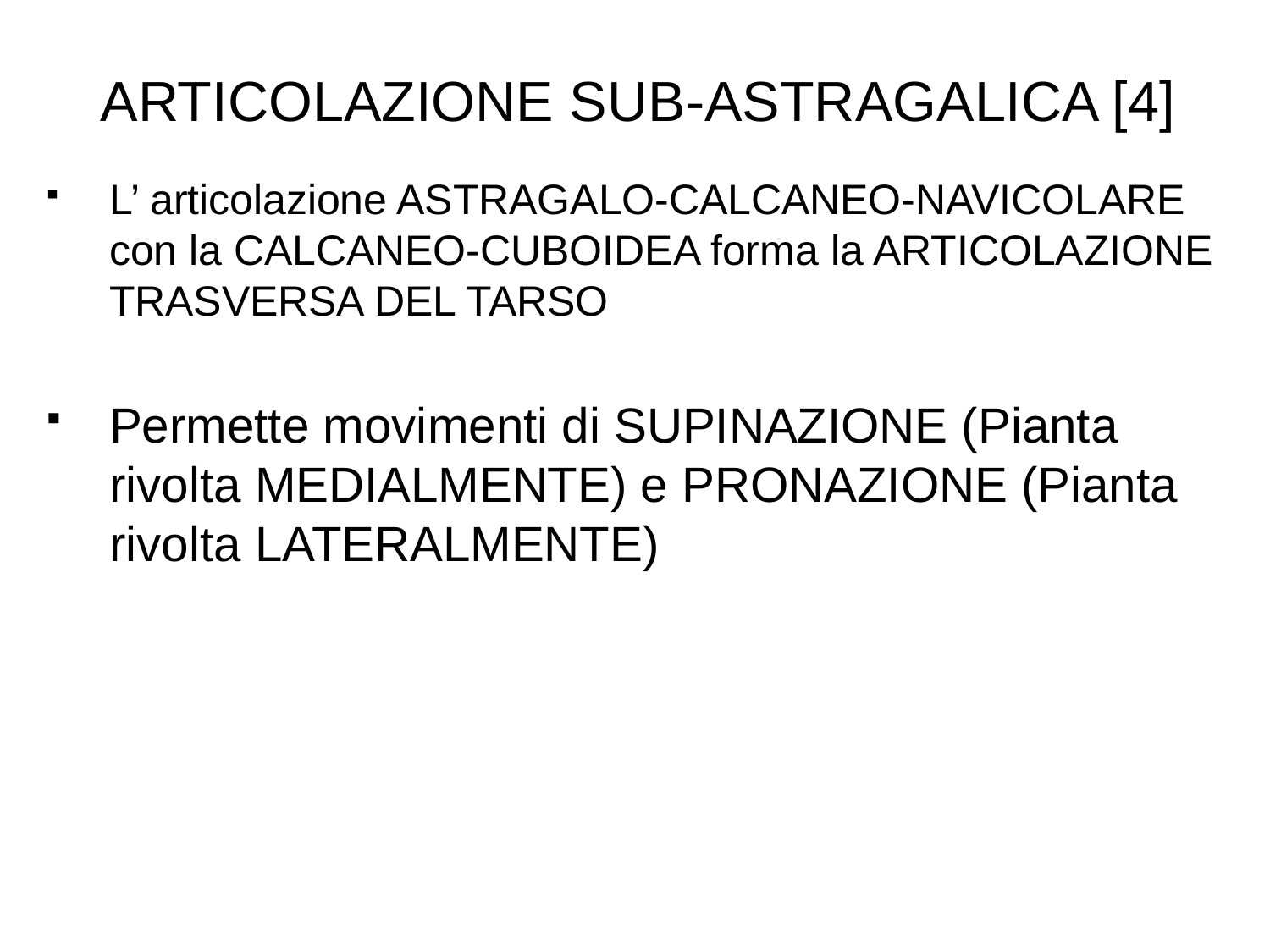

ARTICOLAZIONE SUB-ASTRAGALICA [4]
L’ articolazione ASTRAGALO-CALCANEO-NAVICOLARE con la CALCANEO-CUBOIDEA forma la ARTICOLAZIONE TRASVERSA DEL TARSO

Permette movimenti di SUPINAZIONE (Pianta rivolta MEDIALMENTE) e PRONAZIONE (Pianta rivolta LATERALMENTE)